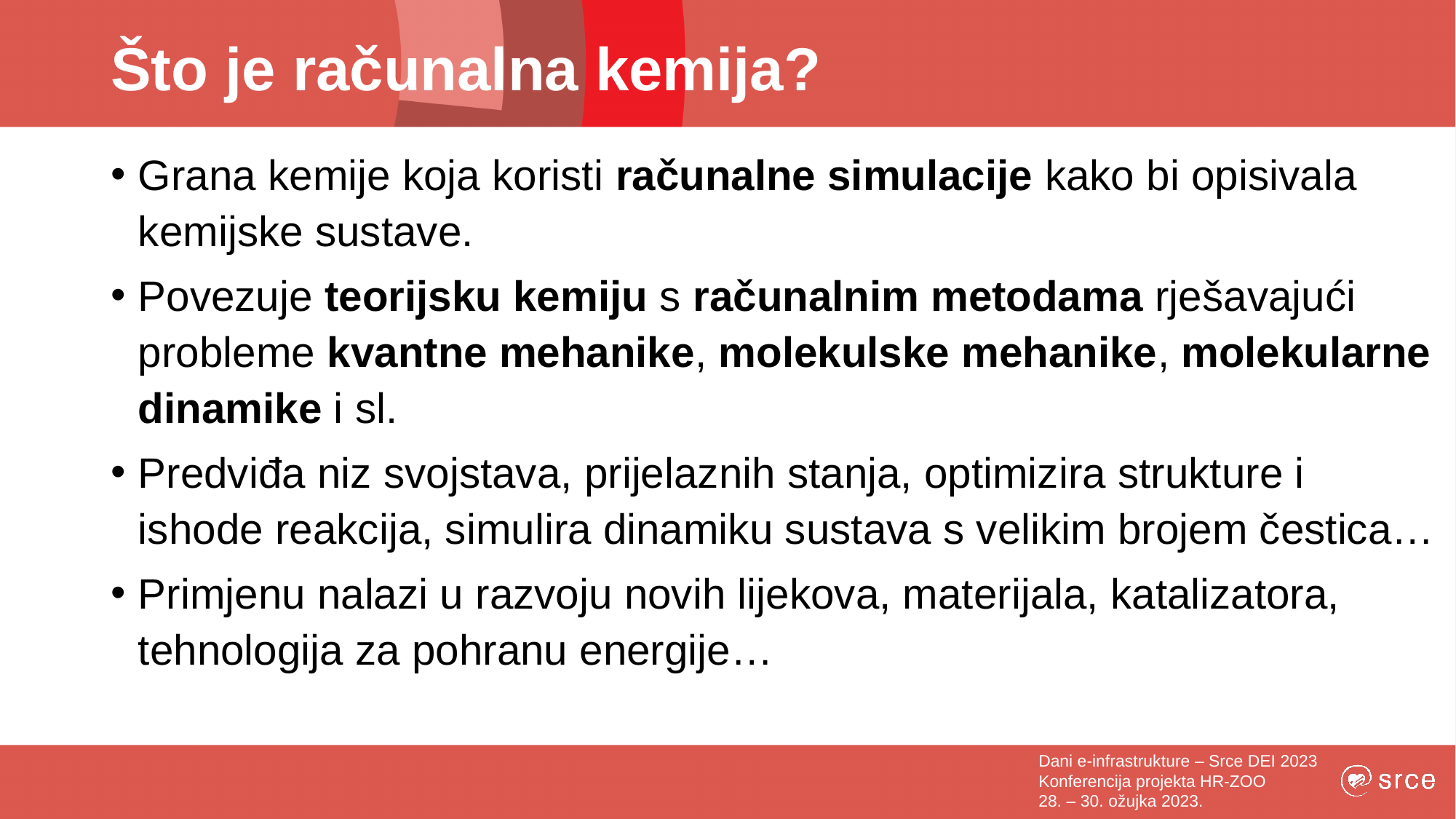

# Što je računalna kemija?
Grana kemije koja koristi računalne simulacije kako bi opisivala kemijske sustave.
Povezuje teorijsku kemiju s računalnim metodama rješavajući probleme kvantne mehanike, molekulske mehanike, molekularne dinamike i sl.
Predviđa niz svojstava, prijelaznih stanja, optimizira strukture i ishode reakcija, simulira dinamiku sustava s velikim brojem čestica…
Primjenu nalazi u razvoju novih lijekova, materijala, katalizatora, tehnologija za pohranu energije…